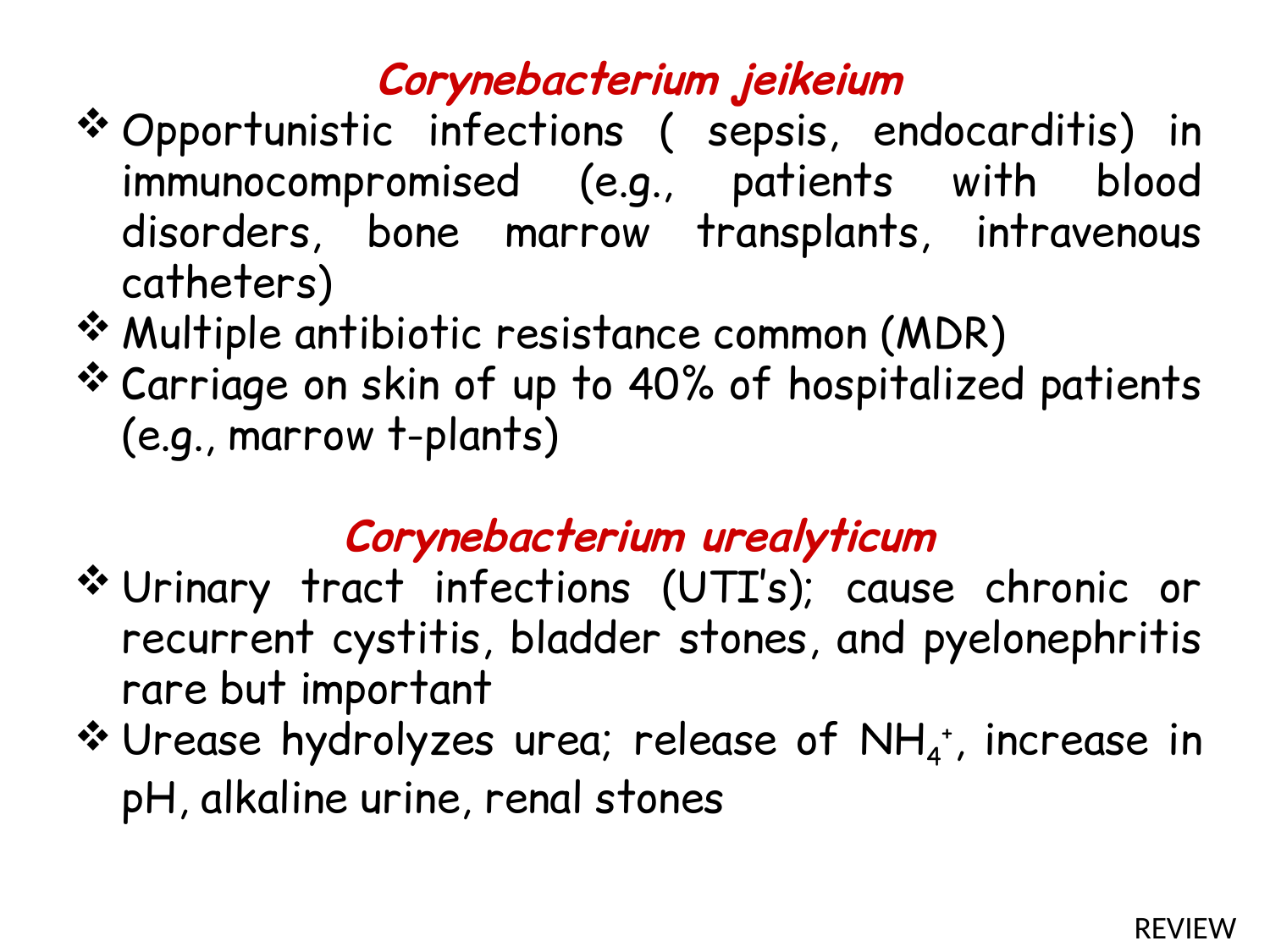

Corynebacterium jeikeium
Opportunistic infections ( sepsis, endocarditis) in immunocompromised (e.g., patients with blood disorders, bone marrow transplants, intravenous catheters)
Multiple antibiotic resistance common (MDR)
Carriage on skin of up to 40% of hospitalized patients (e.g., marrow t-plants)

Corynebacterium urealyticum
Urinary tract infections (UTI’s); cause chronic or recurrent cystitis, bladder stones, and pyelonephritis rare but important
Urease hydrolyzes urea; release of NH4+, increase in pH, alkaline urine, renal stones

REVIEW